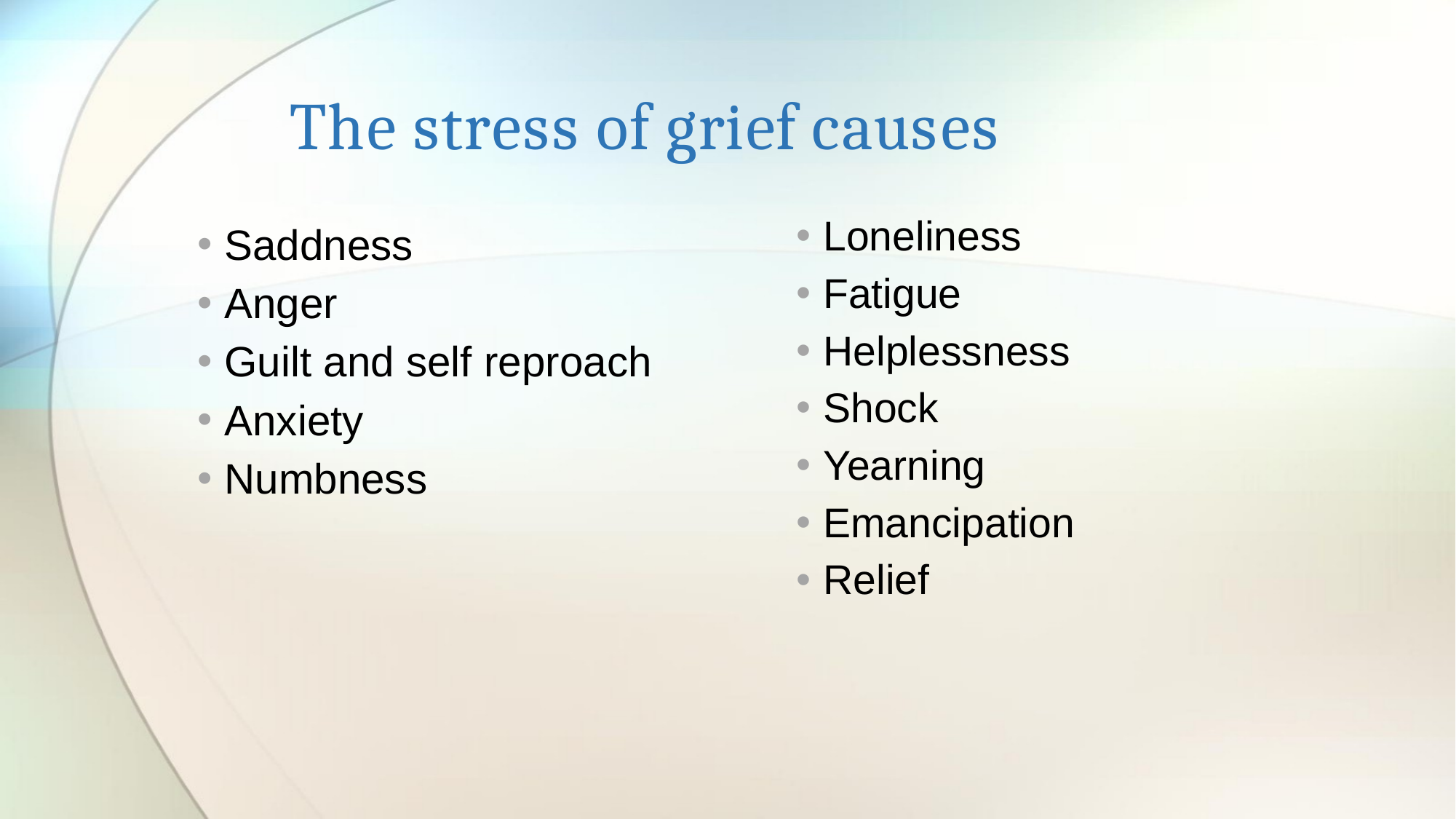

# The stress of grief causes
Loneliness
Fatigue
Helplessness
Shock
Yearning
Emancipation
Relief
Saddness
Anger
Guilt and self reproach
Anxiety
Numbness